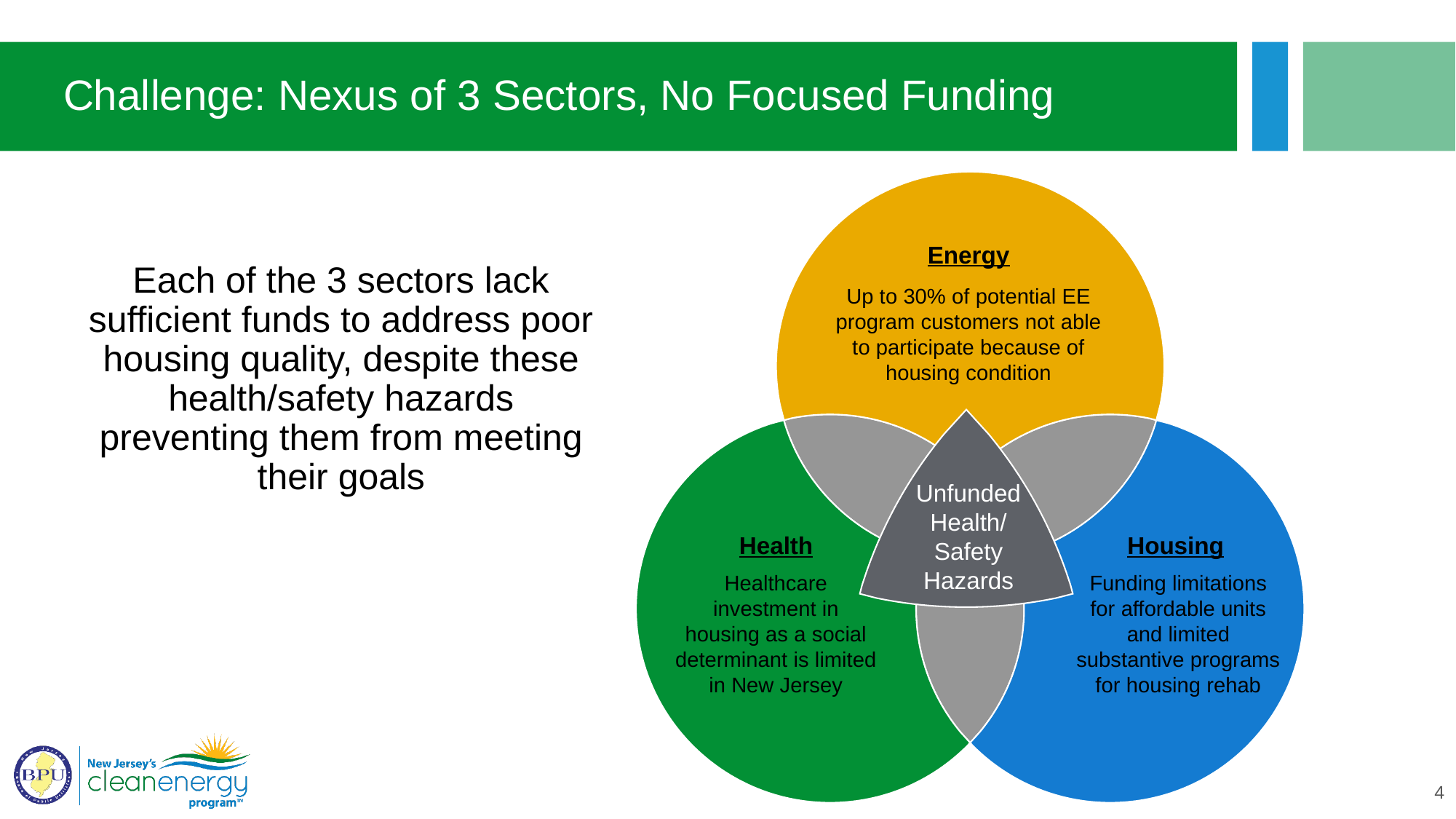

# Challenge: Nexus of 3 Sectors, No Focused Funding

Energy
Each of the 3 sectors lack sufficient funds to address poor housing quality, despite these health/safety hazards preventing them from meeting their goals

Up to 30% of potential EE program customers not able to participate because of housing condition

Unfunded Health/
Safety Hazards
Health
Housing

Healthcare investment in housing as a social determinant is limited in New Jersey
Funding limitations for affordable units and limited substantive programs for housing rehab
4